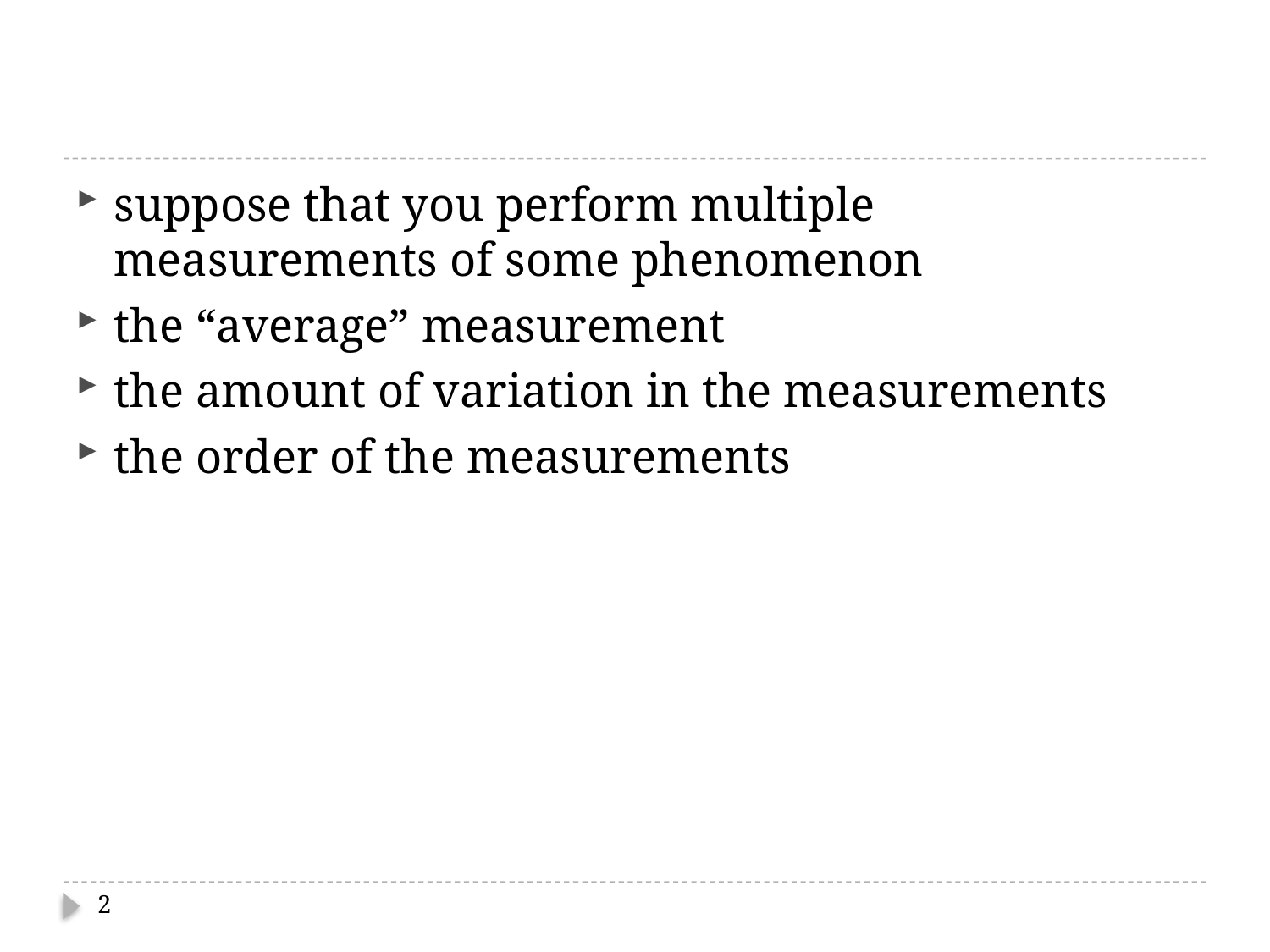

#
suppose that you perform multiple measurements of some phenomenon
the “average” measurement
the amount of variation in the measurements
the order of the measurements
2